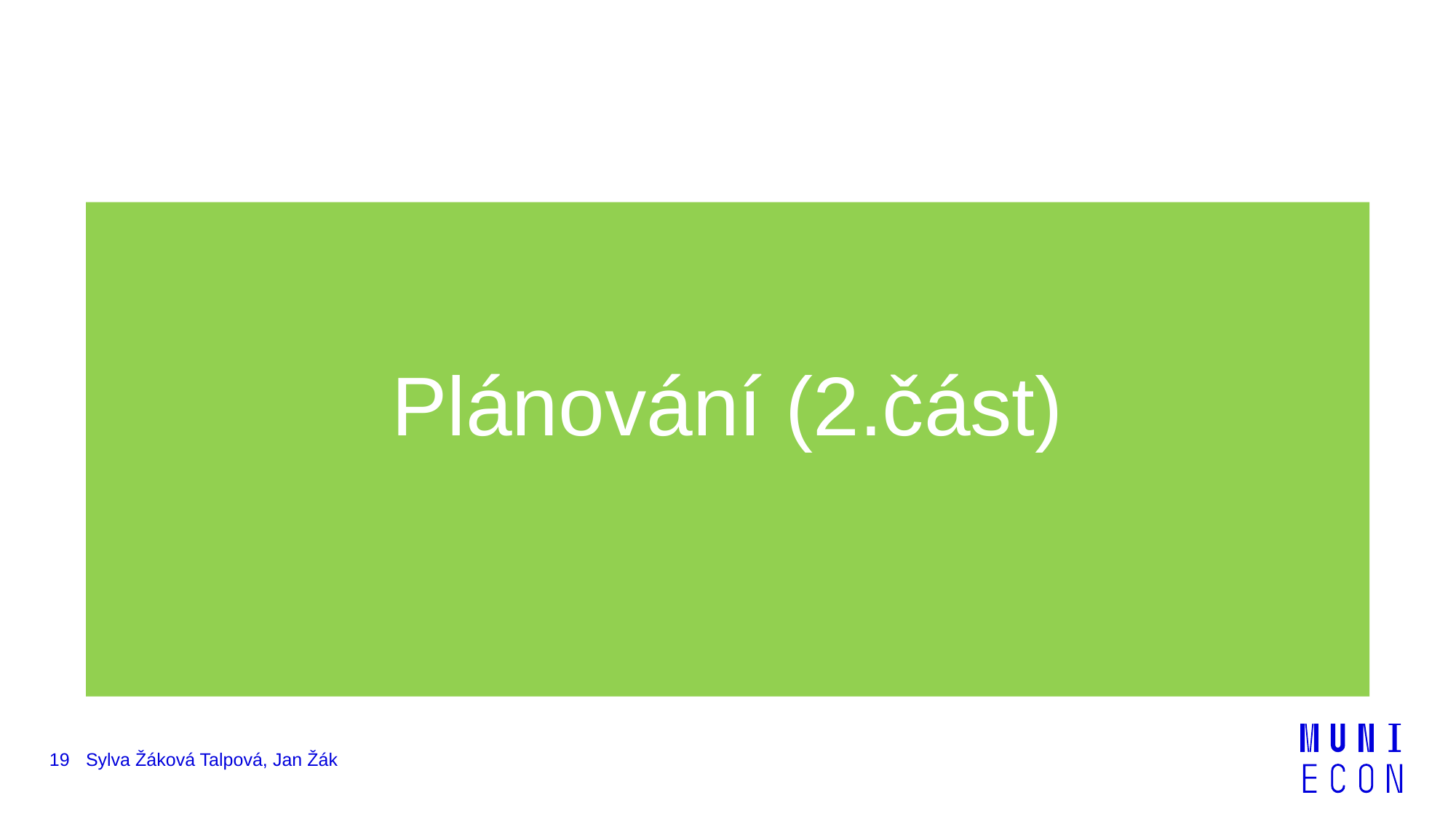

Plánování (2.část)
19
Sylva Žáková Talpová, Jan Žák